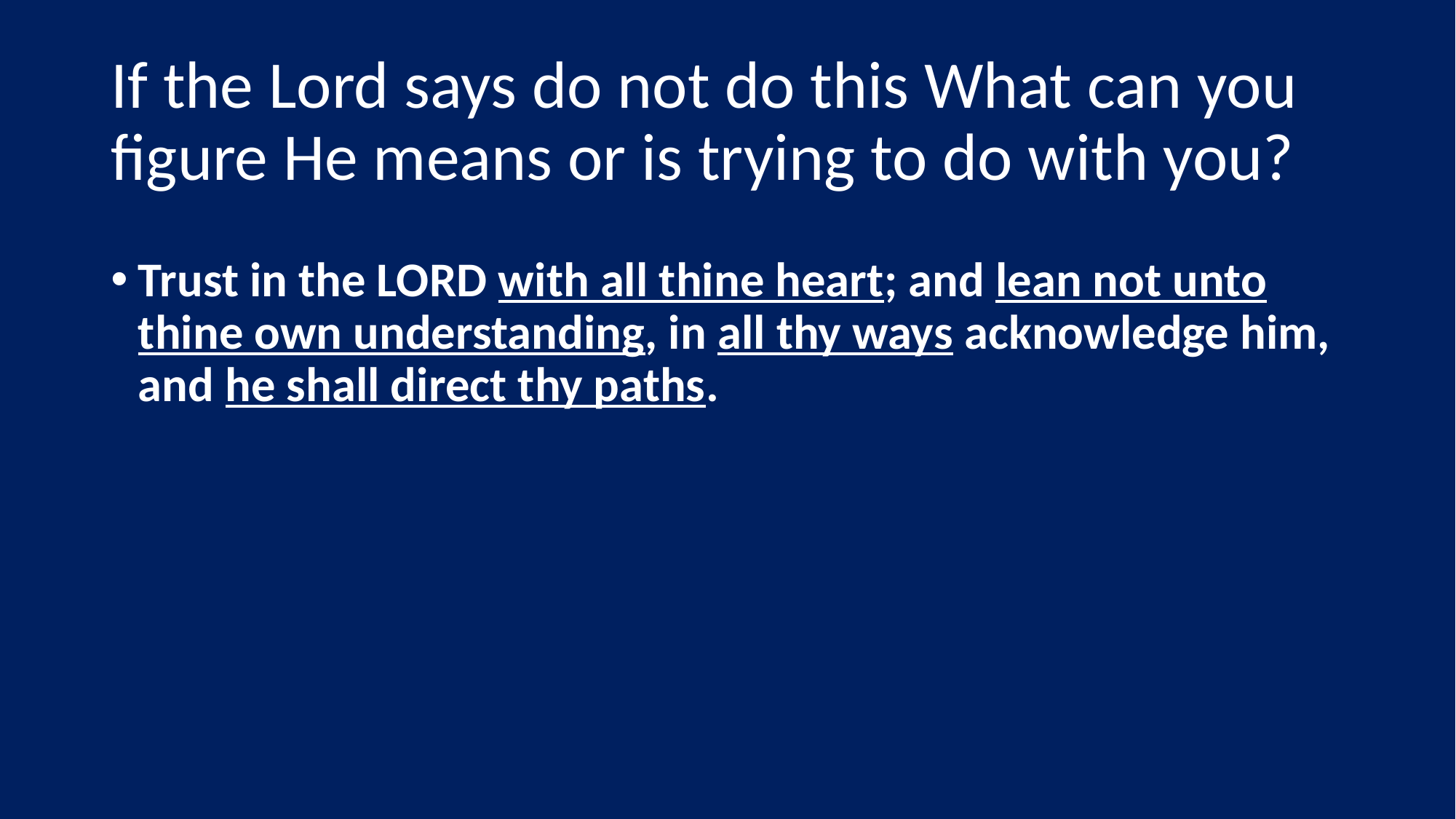

# If the Lord says do not do this What can you figure He means or is trying to do with you?
Trust in the LORD with all thine heart; and lean not unto thine own understanding, in all thy ways acknowledge him, and he shall direct thy paths.